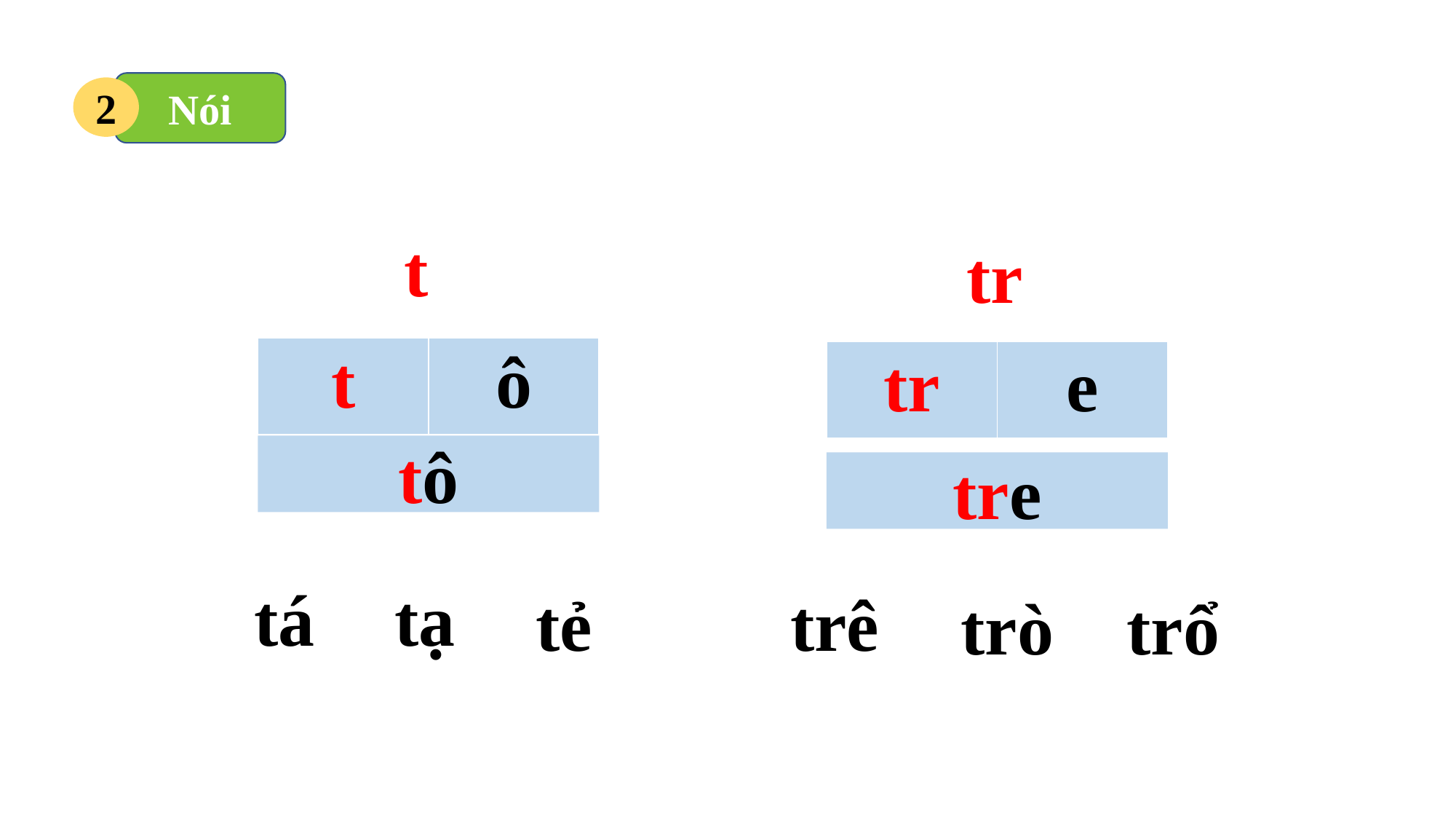

Nói
2
t
tr
| t | ô |
| --- | --- |
| tr | e |
| --- | --- |
tô
tre
tạ
tá
trê
tẻ
trò
trổ